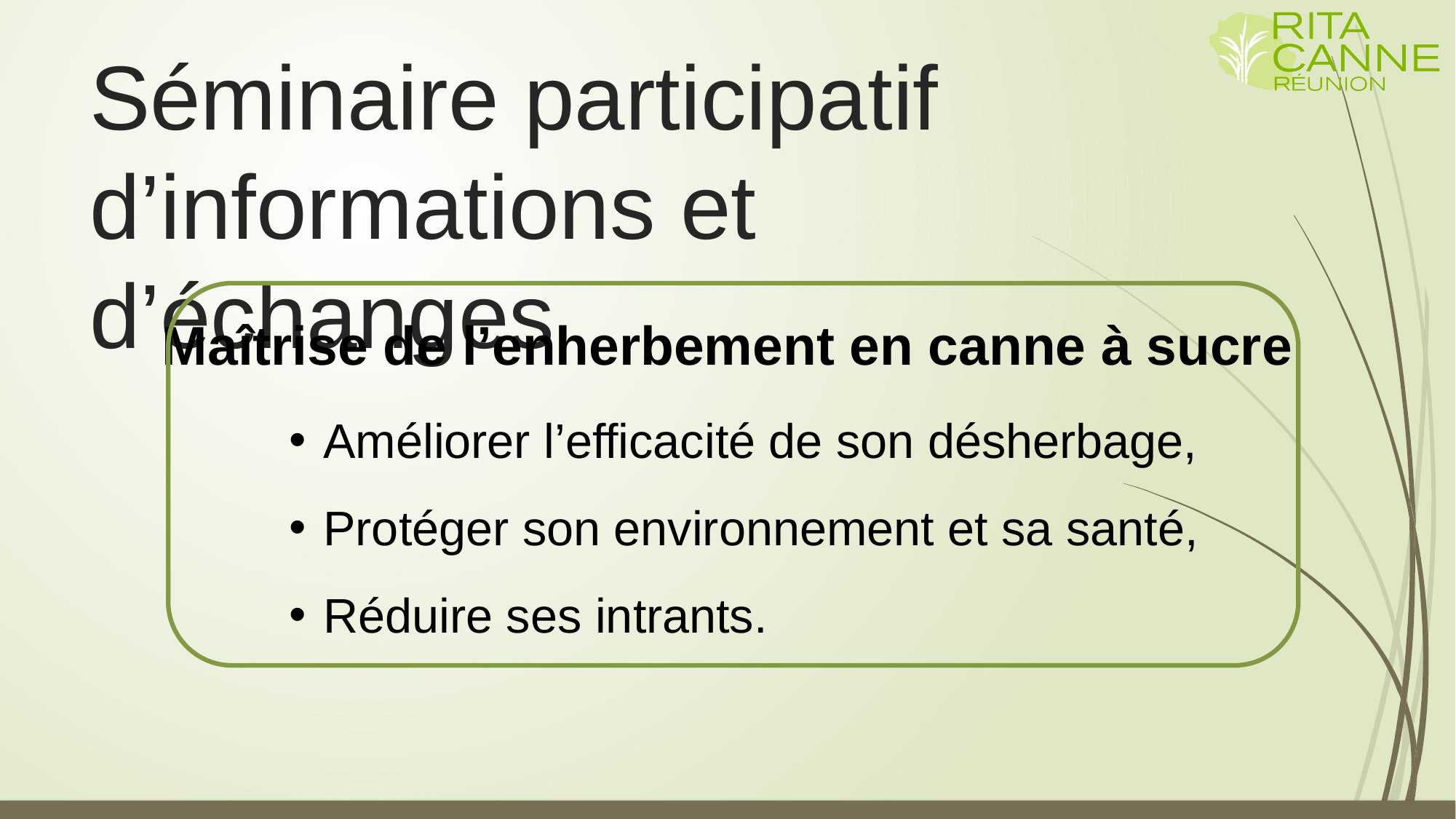

# Séminaire participatif d’informations et d’échanges

Maîtrise de l’enherbement en canne à sucre
Améliorer l’efficacité de son désherbage,
Protéger son environnement et sa santé,
Réduire ses intrants.